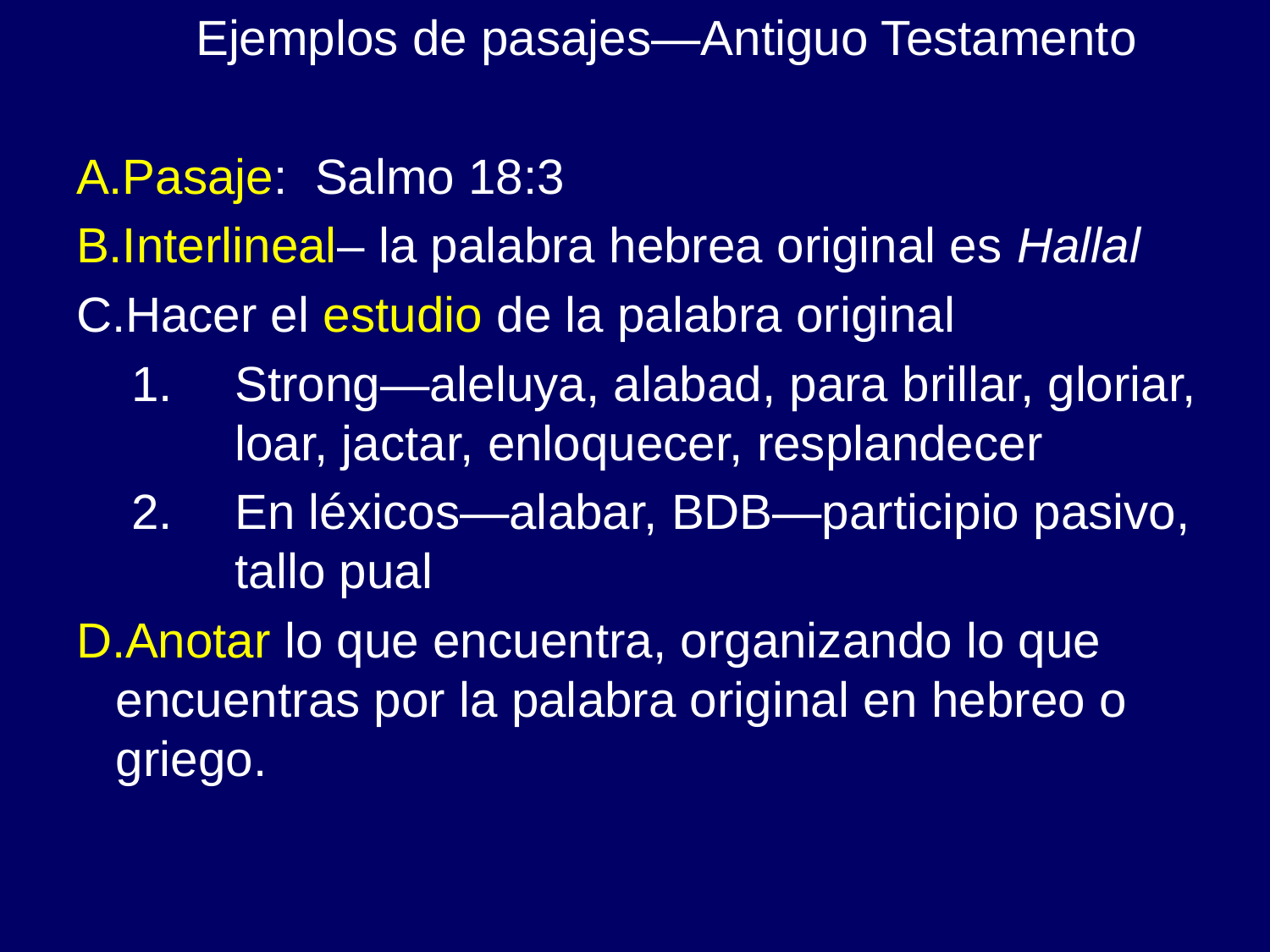

Ejemplos de pasajes—Antiguo Testamento

Pasaje:  Salmo 18:3
Interlineal– la palabra hebrea original es Hallal
Hacer el estudio de la palabra original
Strong—aleluya, alabad, para brillar, gloriar, loar, jactar, enloquecer, resplandecer
En léxicos—alabar, BDB—participio pasivo, tallo pual
Anotar lo que encuentra, organizando lo que encuentras por la palabra original en hebreo o griego.
# -